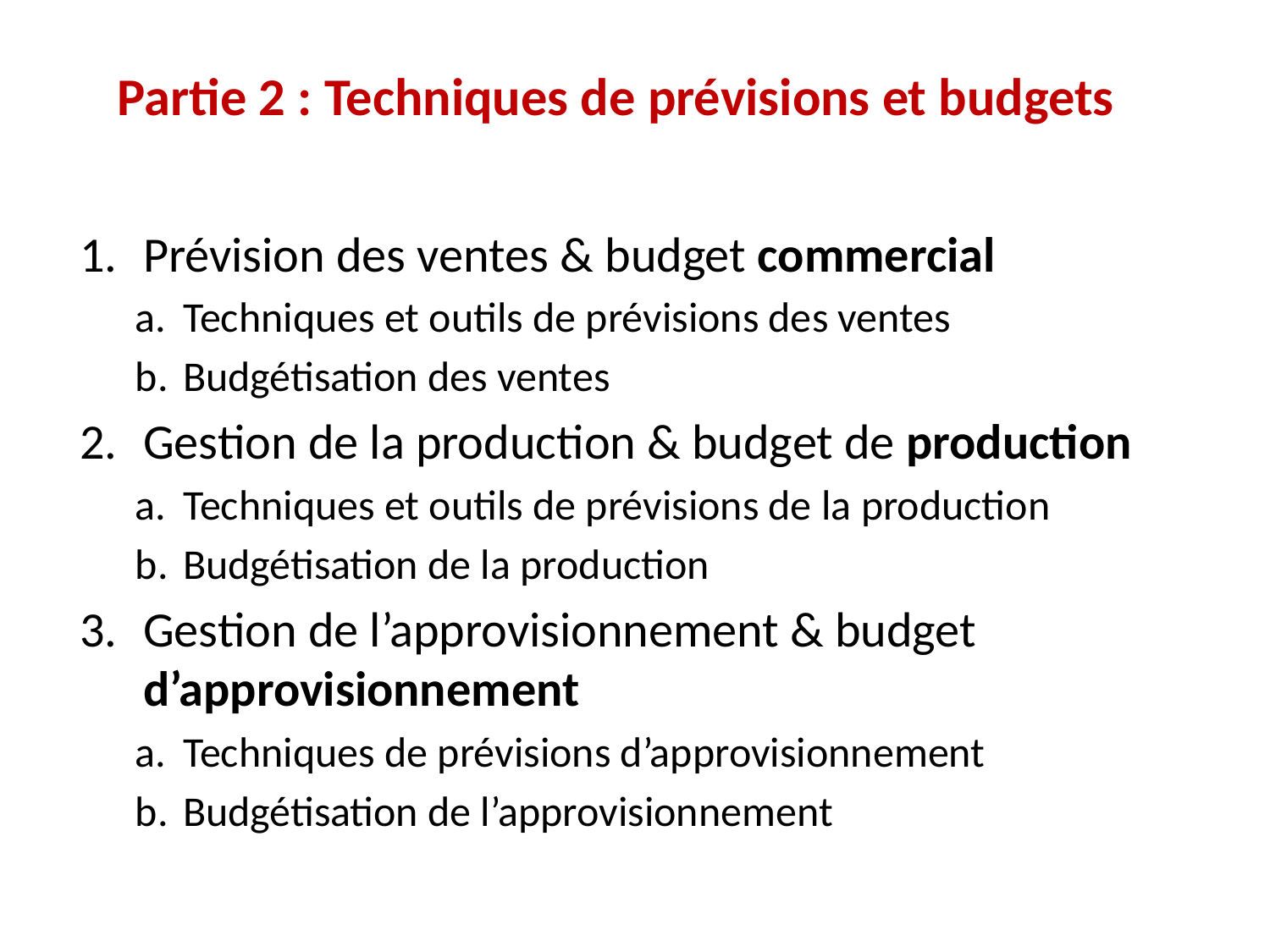

Partie 2 : Techniques de prévisions et budgets
Prévision des ventes & budget commercial
Techniques et outils de prévisions des ventes
Budgétisation des ventes
Gestion de la production & budget de production
Techniques et outils de prévisions de la production
Budgétisation de la production
Gestion de l’approvisionnement & budget d’approvisionnement
Techniques de prévisions d’approvisionnement
Budgétisation de l’approvisionnement